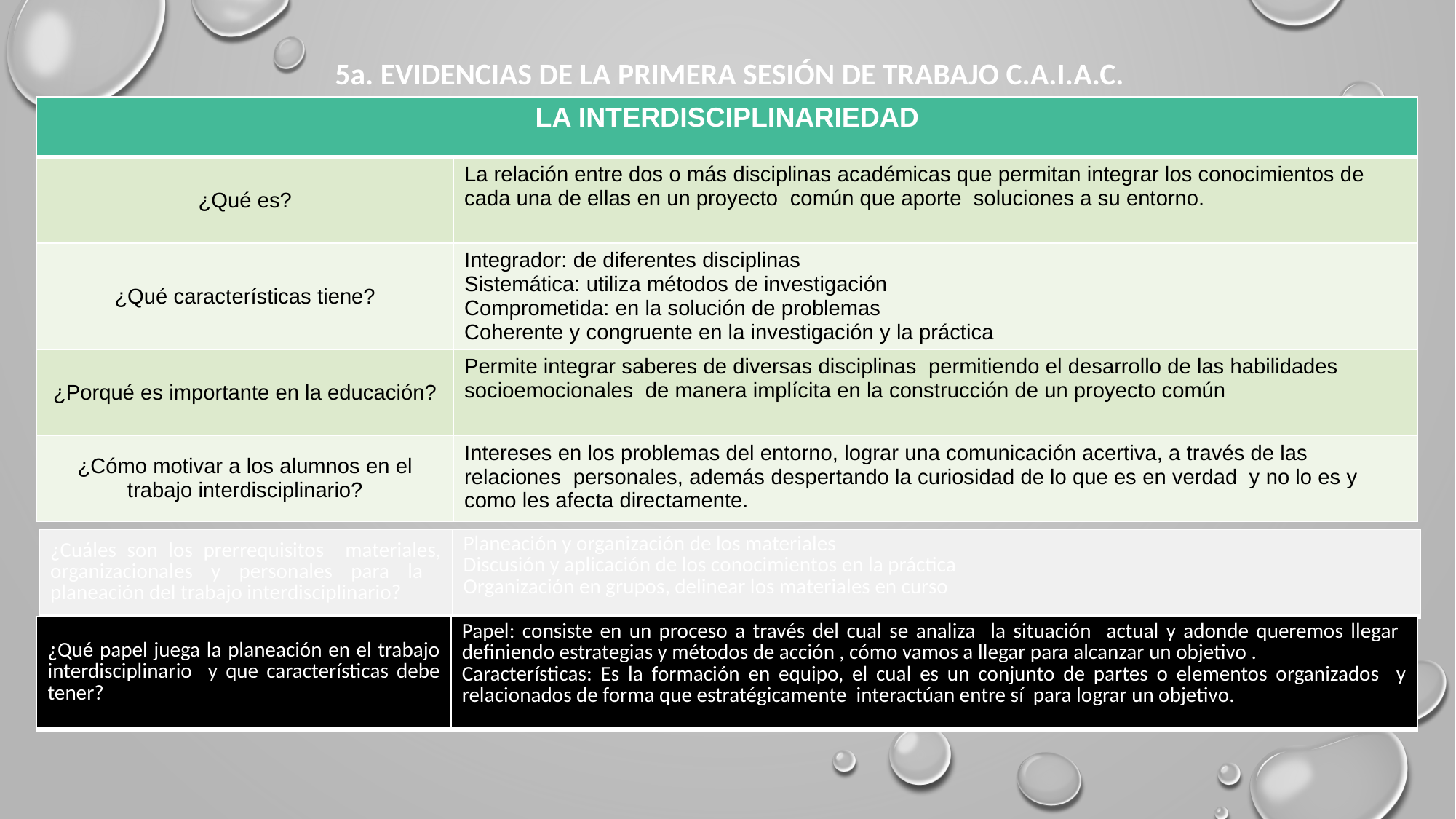

5a. EVIDENCIAS DE LA PRIMERA SESIÓN DE TRABAJO C.A.I.A.C.
| LA INTERDISCIPLINARIEDAD |  |
| --- | --- |
| ¿Qué es? | La relación entre dos o más disciplinas académicas que permitan integrar los conocimientos de cada una de ellas en un proyecto común que aporte soluciones a su entorno. |
| ¿Qué características tiene? | Integrador: de diferentes disciplinas Sistemática: utiliza métodos de investigación Comprometida: en la solución de problemas Coherente y congruente en la investigación y la práctica |
| ¿Porqué es importante en la educación? | Permite integrar saberes de diversas disciplinas permitiendo el desarrollo de las habilidades socioemocionales de manera implícita en la construcción de un proyecto común |
| ¿Cómo motivar a los alumnos en el trabajo interdisciplinario? | Intereses en los problemas del entorno, lograr una comunicación acertiva, a través de las relaciones personales, además despertando la curiosidad de lo que es en verdad y no lo es y como les afecta directamente. |
| ¿Cuáles son los prerrequisitos materiales, organizacionales y personales para la planeación del trabajo interdisciplinario? | Planeación y organización de los materiales Discusión y aplicación de los conocimientos en la práctica Organización en grupos, delinear los materiales en curso |
| --- | --- |
| ¿Qué papel juega la planeación en el trabajo interdisciplinario y que características debe tener? | Papel: consiste en un proceso a través del cual se analiza la situación actual y adonde queremos llegar definiendo estrategias y métodos de acción , cómo vamos a llegar para alcanzar un objetivo . Características: Es la formación en equipo, el cual es un conjunto de partes o elementos organizados y relacionados de forma que estratégicamente interactúan entre sí para lograr un objetivo. |
| --- | --- |